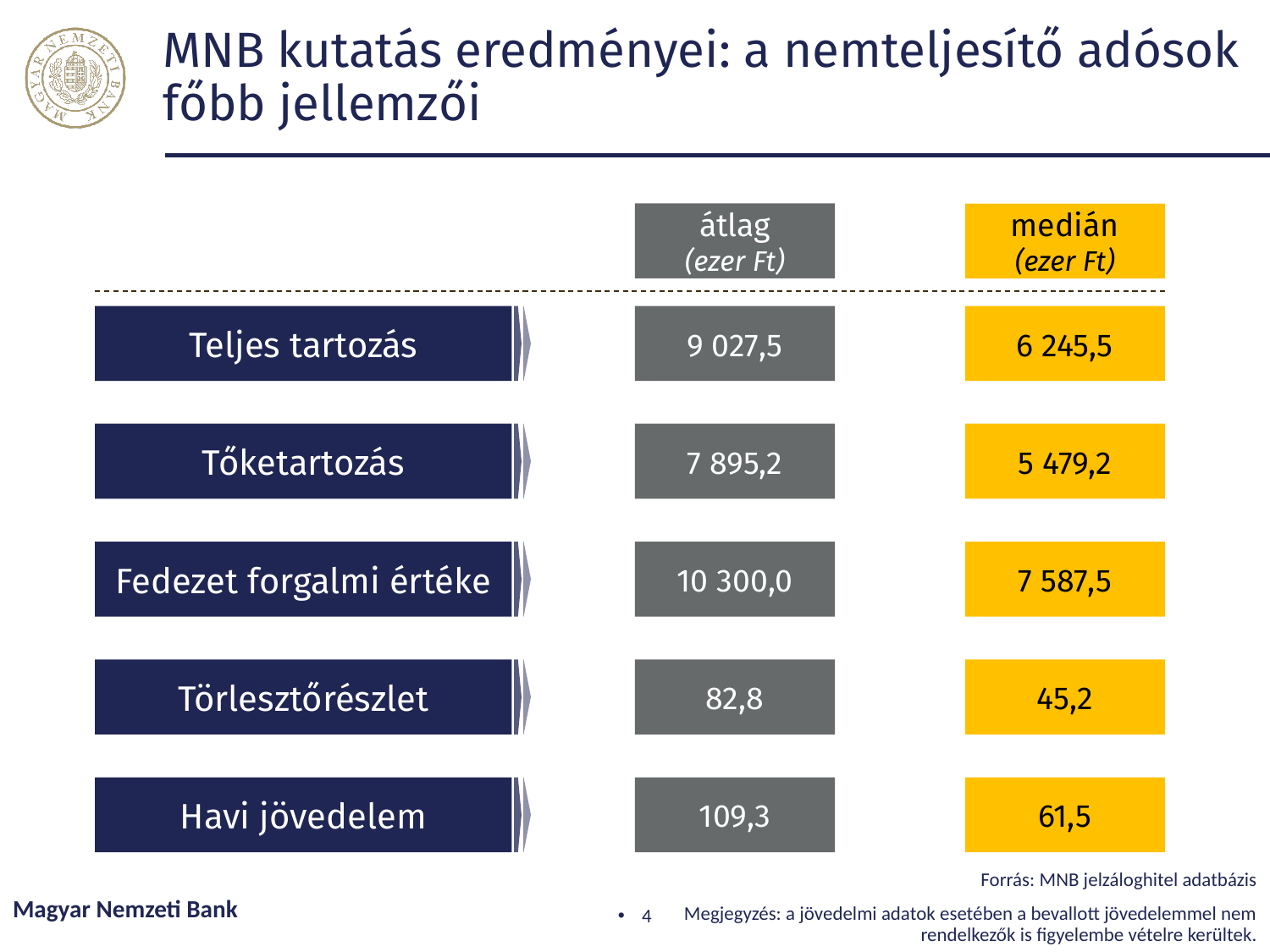

# MNB kutatás eredményei: a nemteljesítő adósok főbb jellemzői
átlag
(ezer Ft)
medián
(ezer Ft)
Teljes tartozás

9 027,5
6 245,5
Tőketartozás

7 895,2
5 479,2
Fedezet forgalmi értéke

10 300,0
7 587,5
Törlesztőrészlet

82,8
45,2
Havi jövedelem

109,3
61,5
Forrás: MNB jelzáloghitel adatbázis
Megjegyzés: a jövedelmi adatok esetében a bevallott jövedelemmel nem rendelkezők is figyelembe vételre kerültek.
Magyar Nemzeti Bank
4